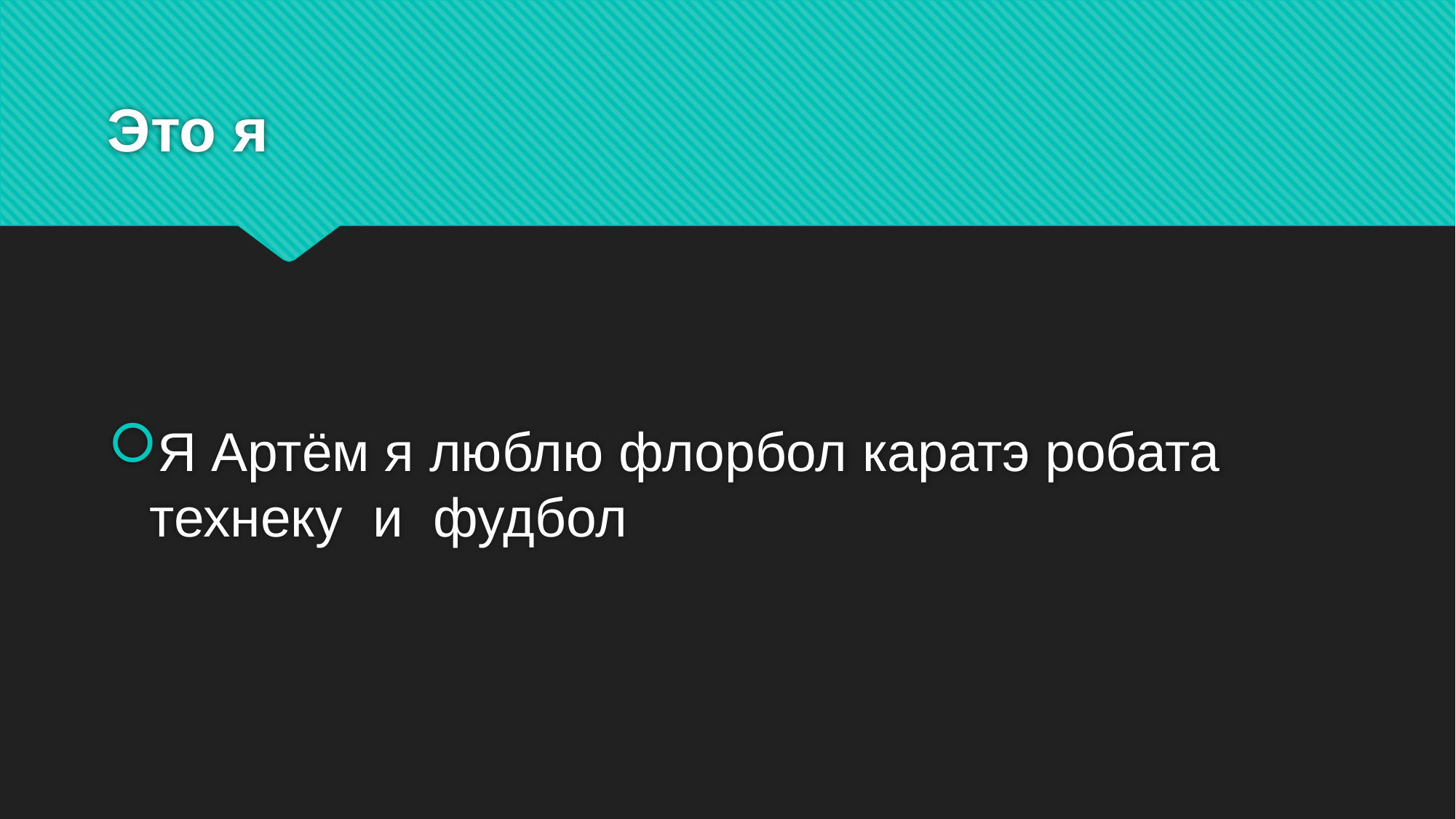

# Это я
Я Артём я люблю флорбол каратэ робата технеку  и  фудбол